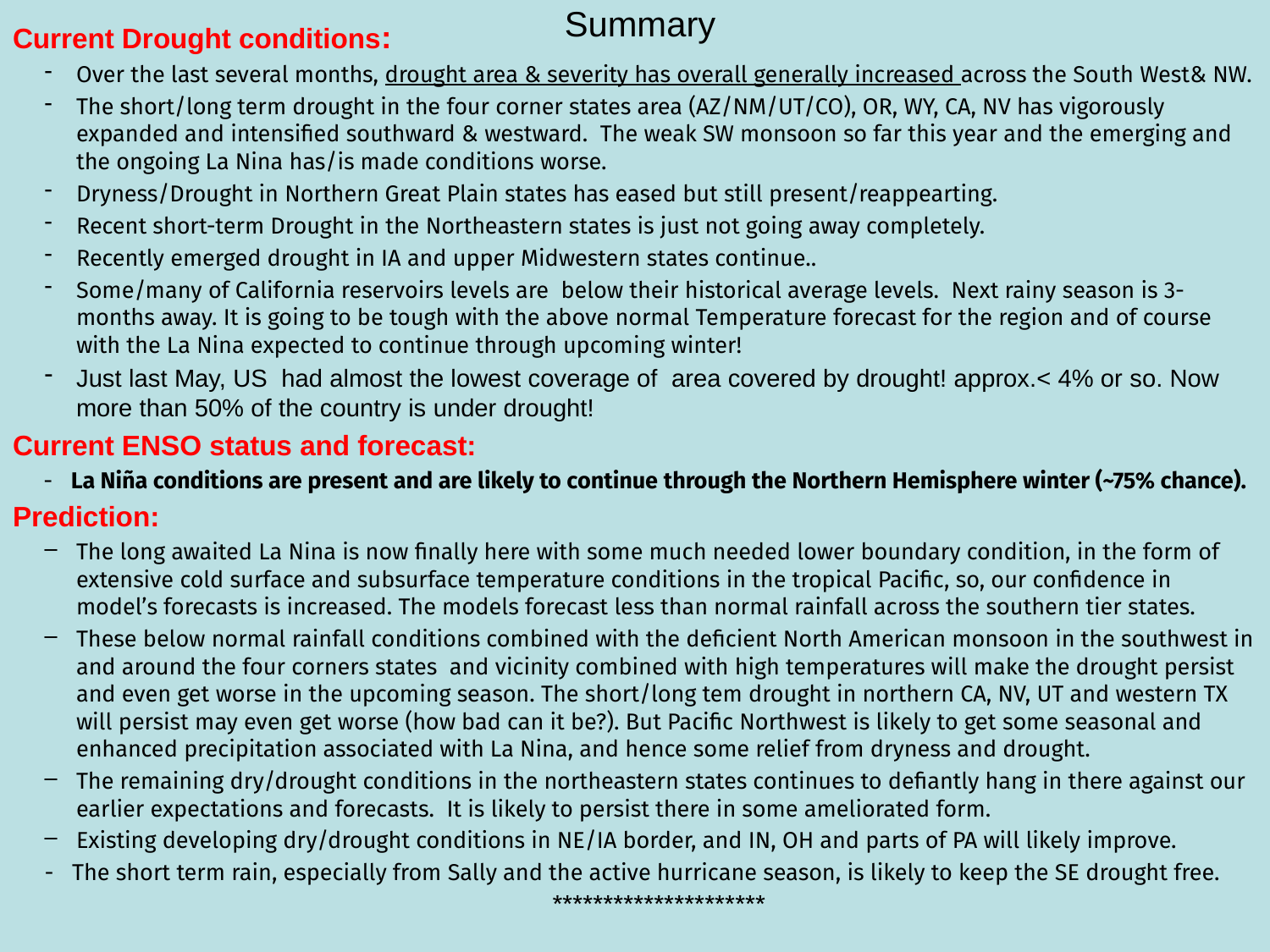

# Summary
Current Drought conditions:
Over the last several months, drought area & severity has overall generally increased across the South West& NW.
The short/long term drought in the four corner states area (AZ/NM/UT/CO), OR, WY, CA, NV has vigorously expanded and intensified southward & westward.  The weak SW monsoon so far this year and the emerging and the ongoing La Nina has/is made conditions worse.
Dryness/Drought in Northern Great Plain states has eased but still present/reappearting.
Recent short-term Drought in the Northeastern states is just not going away completely.
Recently emerged drought in IA and upper Midwestern states continue..
Some/many of California reservoirs levels are  below their historical average levels.  Next rainy season is 3-months away. It is going to be tough with the above normal Temperature forecast for the region and of course with the La Nina expected to continue through upcoming winter!
Just last May, US  had almost the lowest coverage of  area covered by drought! approx.< 4% or so. Now more than 50% of the country is under drought!
Current ENSO status and forecast:
     -   La Niña conditions are present and are likely to continue through the Northern Hemisphere winter (~75% chance).
Prediction:
The long awaited La Nina is now finally here with some much needed lower boundary condition, in the form of extensive cold surface and subsurface temperature conditions in the tropical Pacific, so, our confidence in model’s forecasts is increased. The models forecast less than normal rainfall across the southern tier states.
These below normal rainfall conditions combined with the deficient North American monsoon in the southwest in and around the four corners states  and vicinity combined with high temperatures will make the drought persist and even get worse in the upcoming season. The short/long tem drought in northern CA, NV, UT and western TX  will persist may even get worse (how bad can it be?). But Pacific Northwest is likely to get some seasonal and enhanced precipitation associated with La Nina, and hence some relief from dryness and drought.
The remaining dry/drought conditions in the northeastern states continues to defiantly hang in there against our earlier expectations and forecasts.  It is likely to persist there in some ameliorated form.
Existing developing dry/drought conditions in NE/IA border, and IN, OH and parts of PA will likely improve.
-   The short term rain, especially from Sally and the active hurricane season, is likely to keep the SE drought free.
				*********************